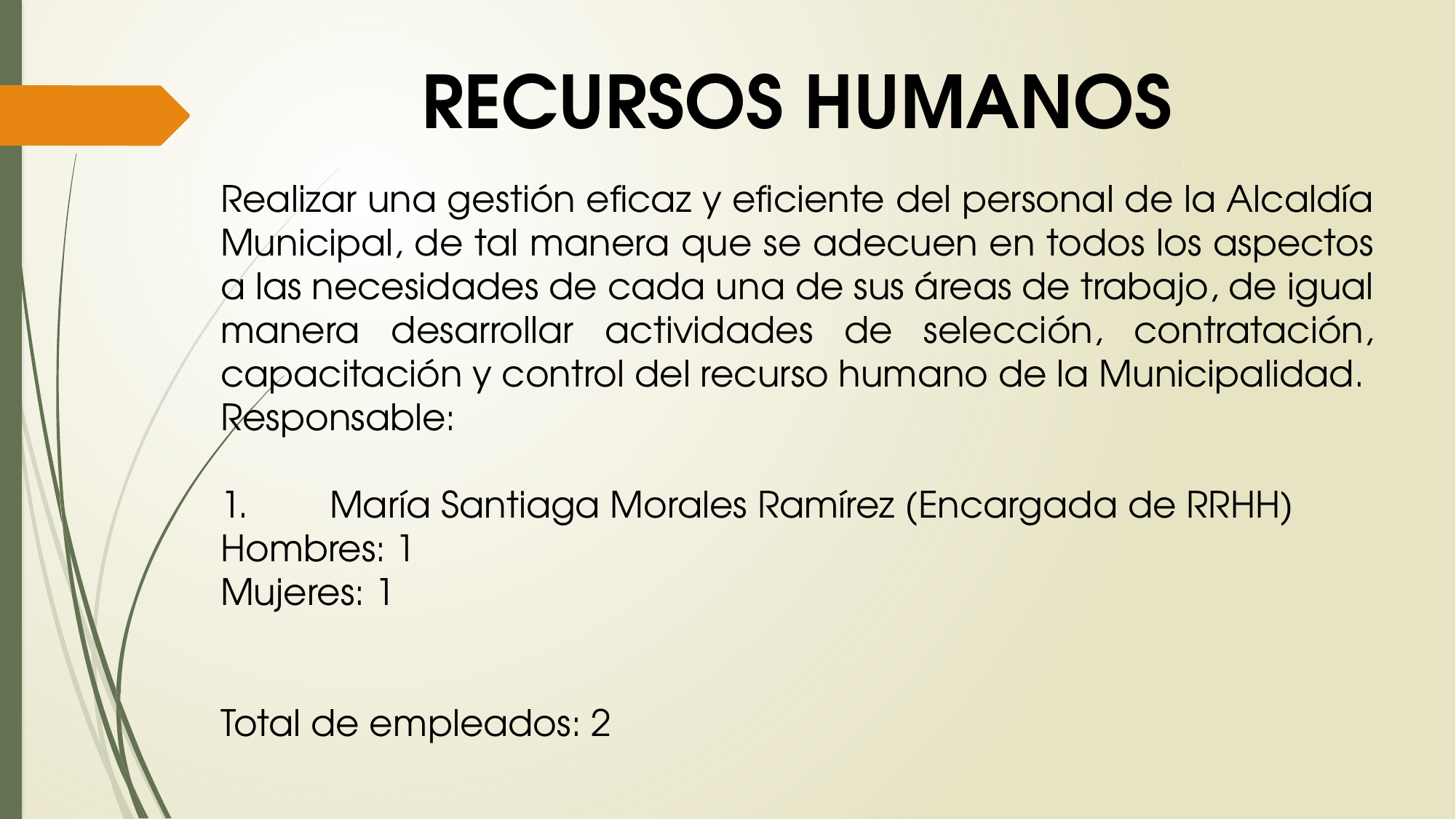

RECURSOS HUMANOS

Realizar una gestión eficaz y eficiente del personal de la Alcaldía Municipal, de tal manera que se adecuen en todos los aspectos a las necesidades de cada una de sus áreas de trabajo, de igual manera desarrollar actividades de selección, contratación, capacitación y control del recurso humano de la Municipalidad.
Responsable:

1.	María Santiaga Morales Ramírez (Encargada de RRHH)
Hombres: 1
Mujeres: 1

Total de empleados: 2